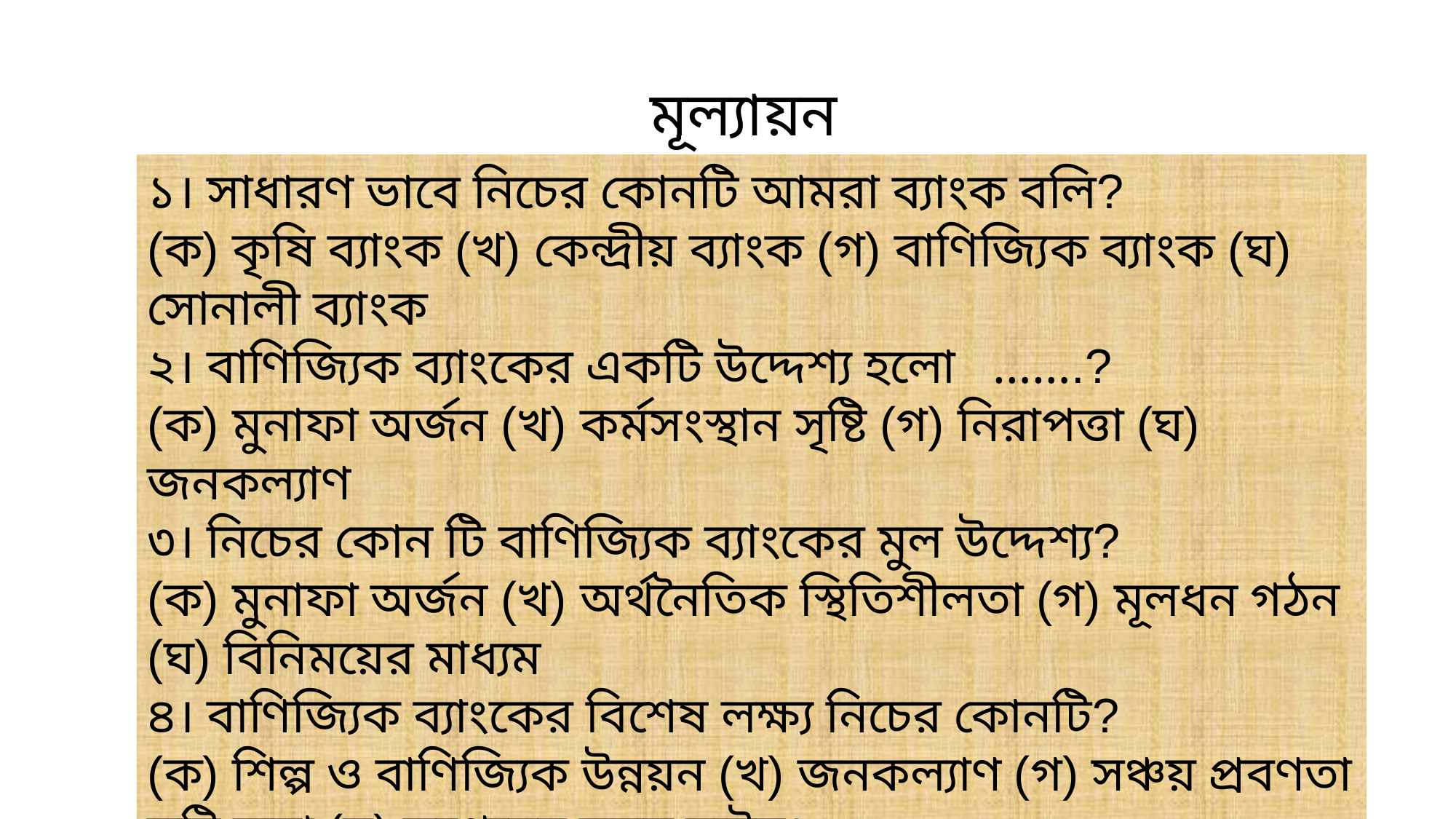

মূল্যায়ন
১। সাধারণ ভাবে নিচের কোনটি আমরা ব্যাংক বলি?
(ক) কৃষি ব্যাংক (খ) কেন্দ্রীয় ব্যাংক (গ) বাণিজ্যিক ব্যাংক (ঘ) সোনালী ব্যাংক
২। বাণিজ্যিক ব্যাংকের একটি উদ্দেশ্য হলো   …….?
(ক) মুনাফা অর্জন (খ) কর্মসংস্থান সৃষ্টি (গ) নিরাপত্তা (ঘ) জনকল্যাণ
৩। নিচের কোন টি বাণিজ্যিক ব্যাংকের মুল উদ্দেশ্য?
(ক) মুনাফা অর্জন (খ) অর্থনৈতিক স্থিতিশীলতা (গ) মূলধন গঠন (ঘ) বিনিময়ের মাধ্যম
৪। বাণিজ্যিক ব্যাংকের বিশেষ লক্ষ্য নিচের কোনটি?
(ক) শিল্প ও বাণিজ্যিক উন্নয়ন (খ) জনকল্যাণ (গ) সঞ্চয় প্রবণতা সৃষ্টি করা (ঘ) সম্পদের সুষম বন্টন।